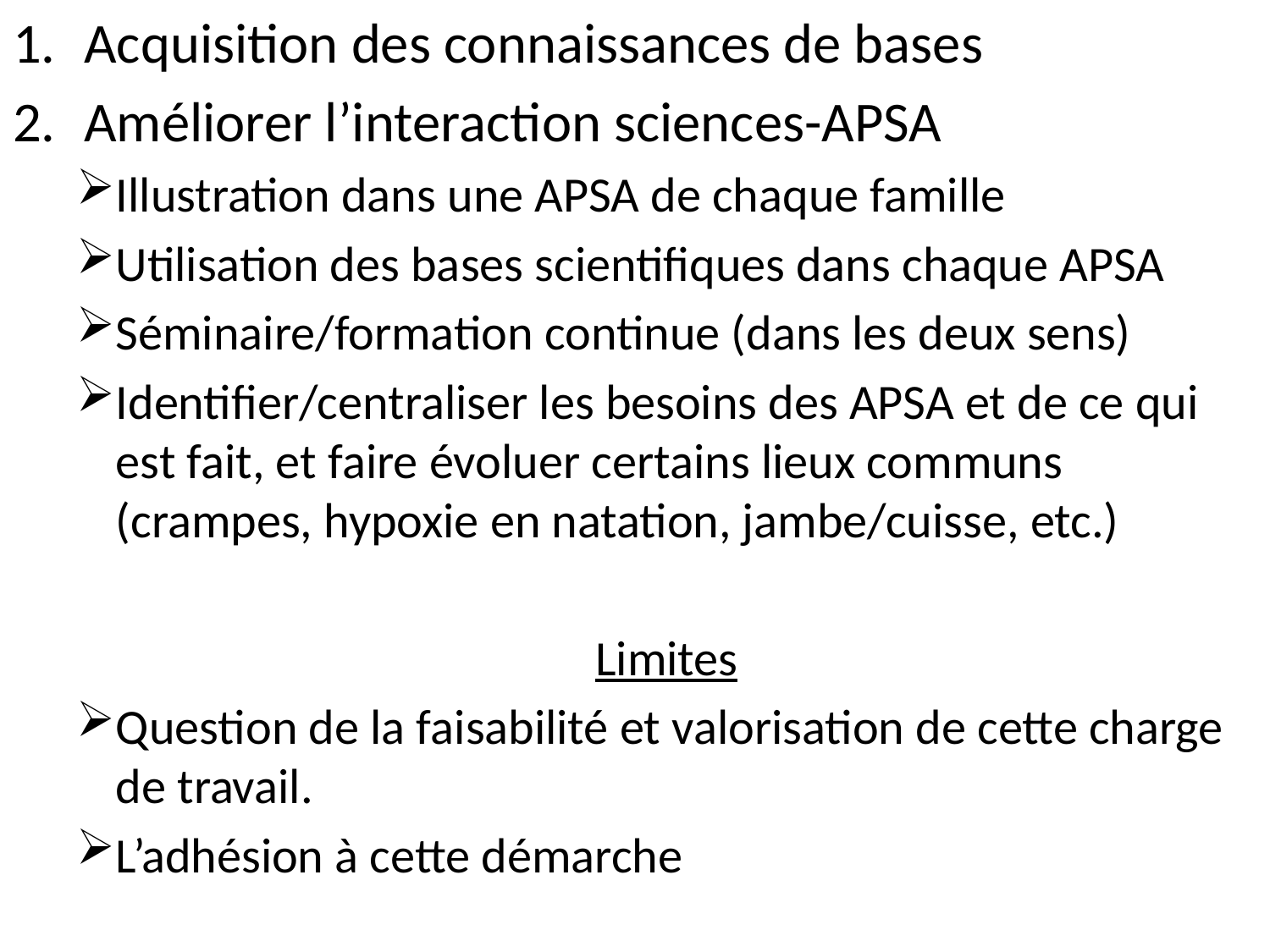

Acquisition des connaissances de bases
Améliorer l’interaction sciences-APSA
Illustration dans une APSA de chaque famille
Utilisation des bases scientifiques dans chaque APSA
Séminaire/formation continue (dans les deux sens)
Identifier/centraliser les besoins des APSA et de ce qui est fait, et faire évoluer certains lieux communs (crampes, hypoxie en natation, jambe/cuisse, etc.)

Limites
Question de la faisabilité et valorisation de cette charge de travail.
L’adhésion à cette démarche